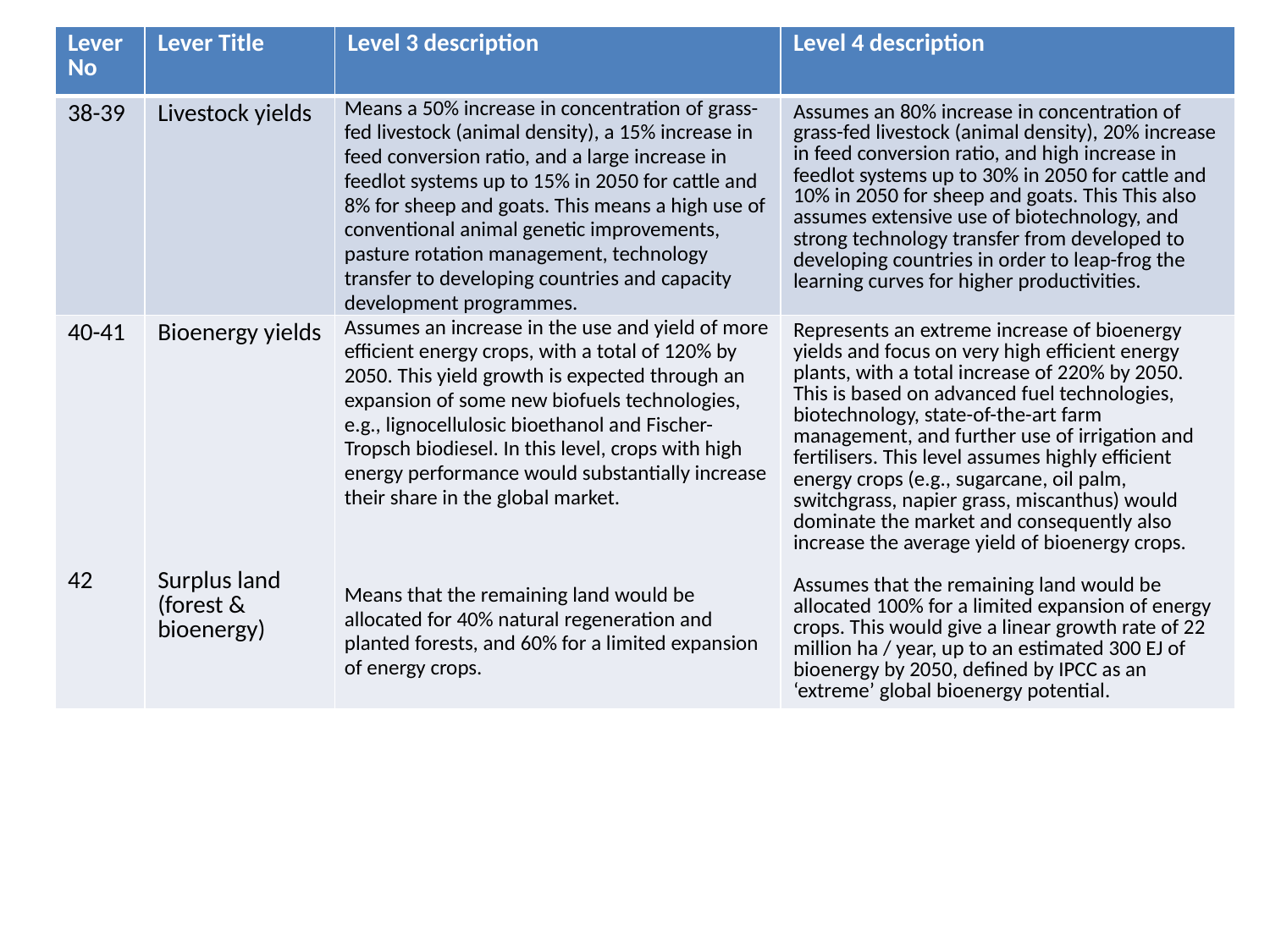

| Lever No | Lever Title | Level 3 description | Level 4 description |
| --- | --- | --- | --- |
| 38-39 | Livestock yields | Means a 50% increase in concentration of grass-fed livestock (animal density), a 15% increase in feed conversion ratio, and a large increase in feedlot systems up to 15% in 2050 for cattle and 8% for sheep and goats. This means a high use of conventional animal genetic improvements, pasture rotation management, technology transfer to developing countries and capacity development programmes. | Assumes an 80% increase in concentration of grass-fed livestock (animal density), 20% increase in feed conversion ratio, and high increase in feedlot systems up to 30% in 2050 for cattle and 10% in 2050 for sheep and goats. This This also assumes extensive use of biotechnology, and strong technology transfer from developed to developing countries in order to leap-frog the learning curves for higher productivities. |
| 40-41 42 | Bioenergy yields Surplus land (forest & bioenergy) | Assumes an increase in the use and yield of more efficient energy crops, with a total of 120% by 2050. This yield growth is expected through an expansion of some new biofuels technologies, e.g., lignocellulosic bioethanol and Fischer-Tropsch biodiesel. In this level, crops with high energy performance would substantially increase their share in the global market. Means that the remaining land would be allocated for 40% natural regeneration and planted forests, and 60% for a limited expansion of energy crops. | Represents an extreme increase of bioenergy yields and focus on very high efficient energy plants, with a total increase of 220% by 2050. This is based on advanced fuel technologies, biotechnology, state-of-the-art farm management, and further use of irrigation and fertilisers. This level assumes highly efficient energy crops (e.g., sugarcane, oil palm, switchgrass, napier grass, miscanthus) would dominate the market and consequently also increase the average yield of bioenergy crops. Assumes that the remaining land would be allocated 100% for a limited expansion of energy crops. This would give a linear growth rate of 22 million ha / year, up to an estimated 300 EJ of bioenergy by 2050, defined by IPCC as an ‘extreme’ global bioenergy potential. |